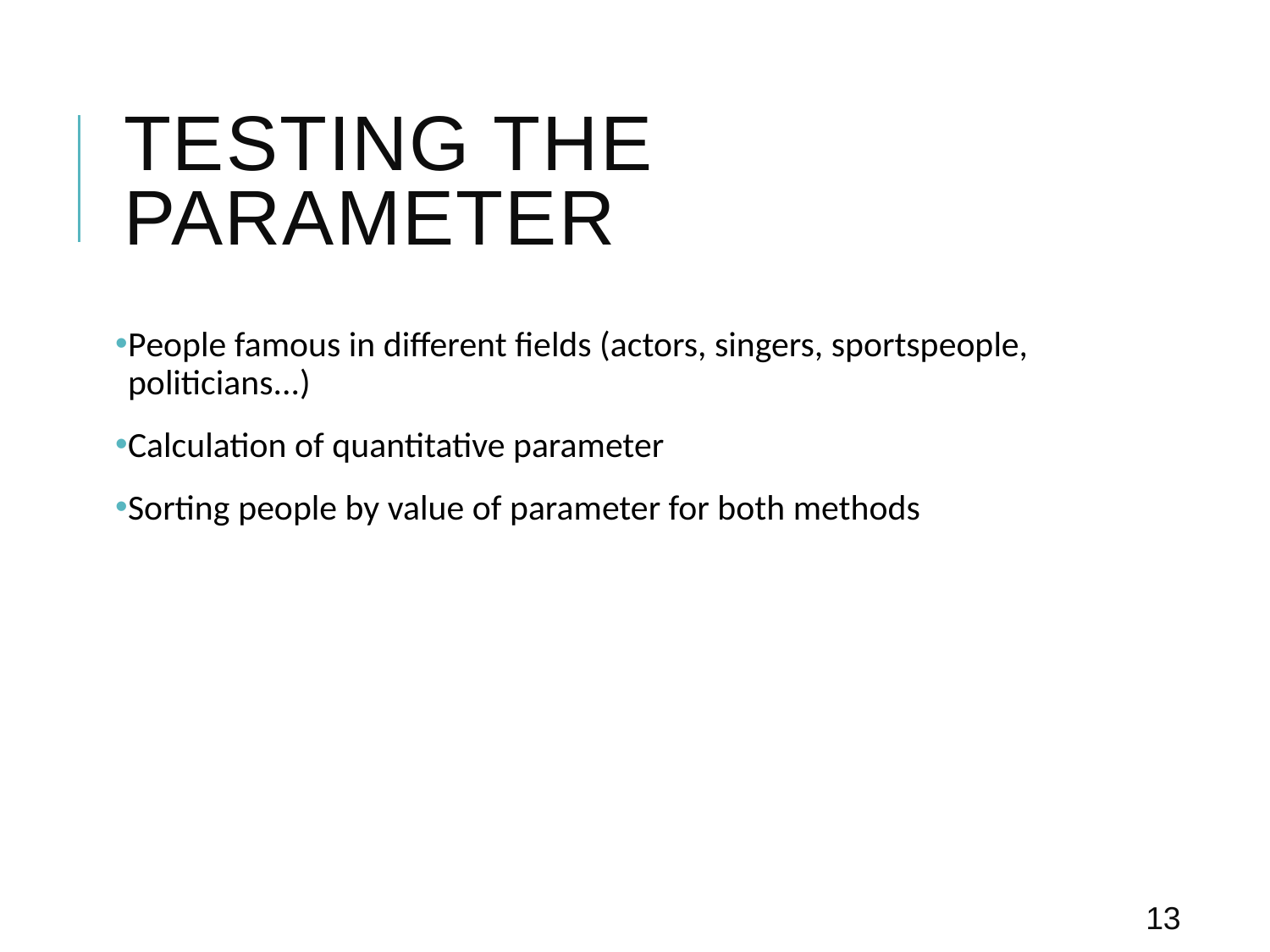

# Testing the Parameter
People famous in different fields (actors, singers, sportspeople, politicians...)
Calculation of quantitative parameter
Sorting people by value of parameter for both methods
13